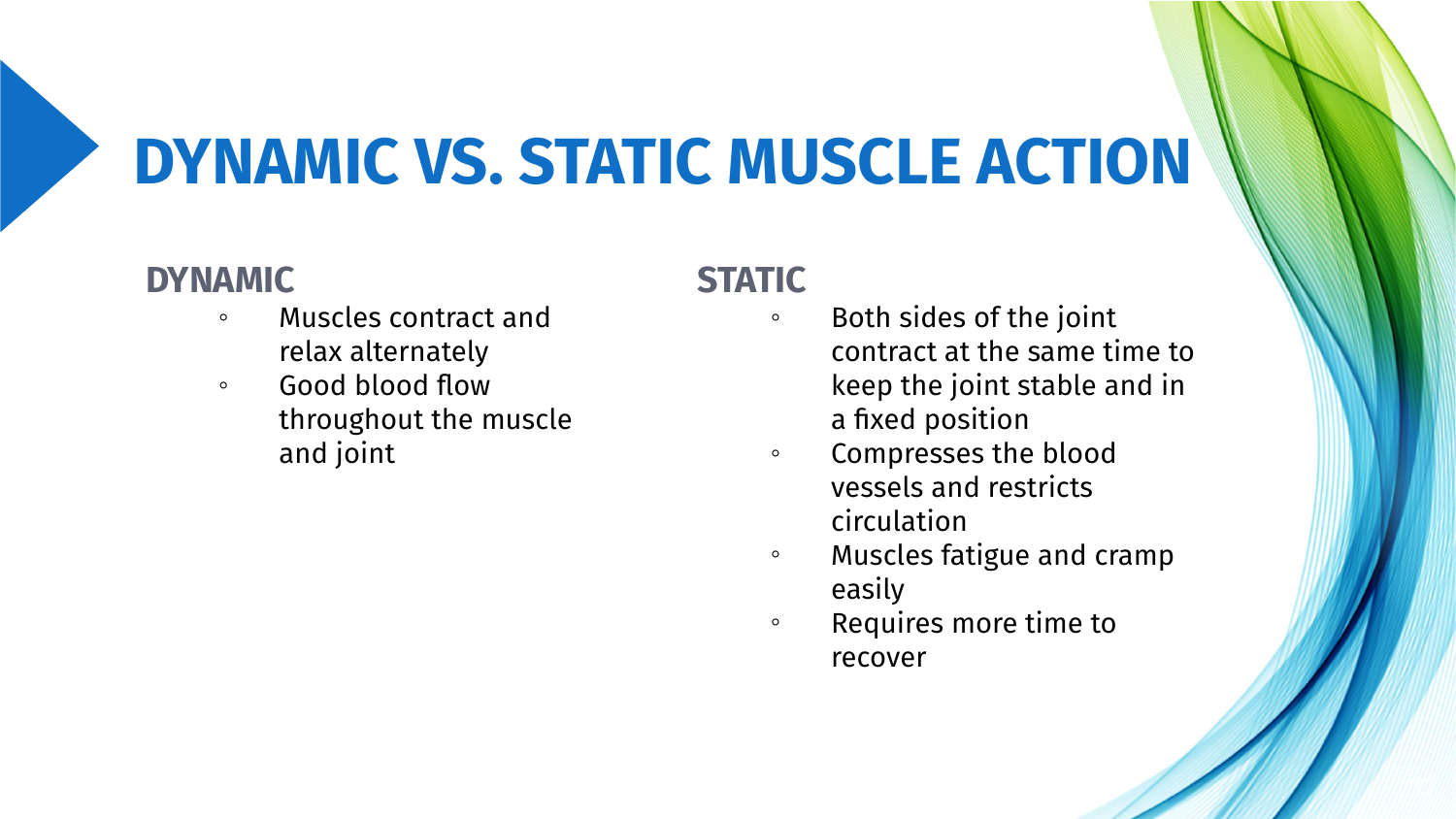

# DYNAMIC VS. STATIC MUSCLE ACTION
DYNAMIC
Muscles contract and relax alternately
Good blood flow throughout the muscle and joint
STATIC
Both sides of the joint contract at the same time to keep the joint stable and in a fixed position
Compresses the blood vessels and restricts circulation
Muscles fatigue and cramp easily
Requires more time to recover
37